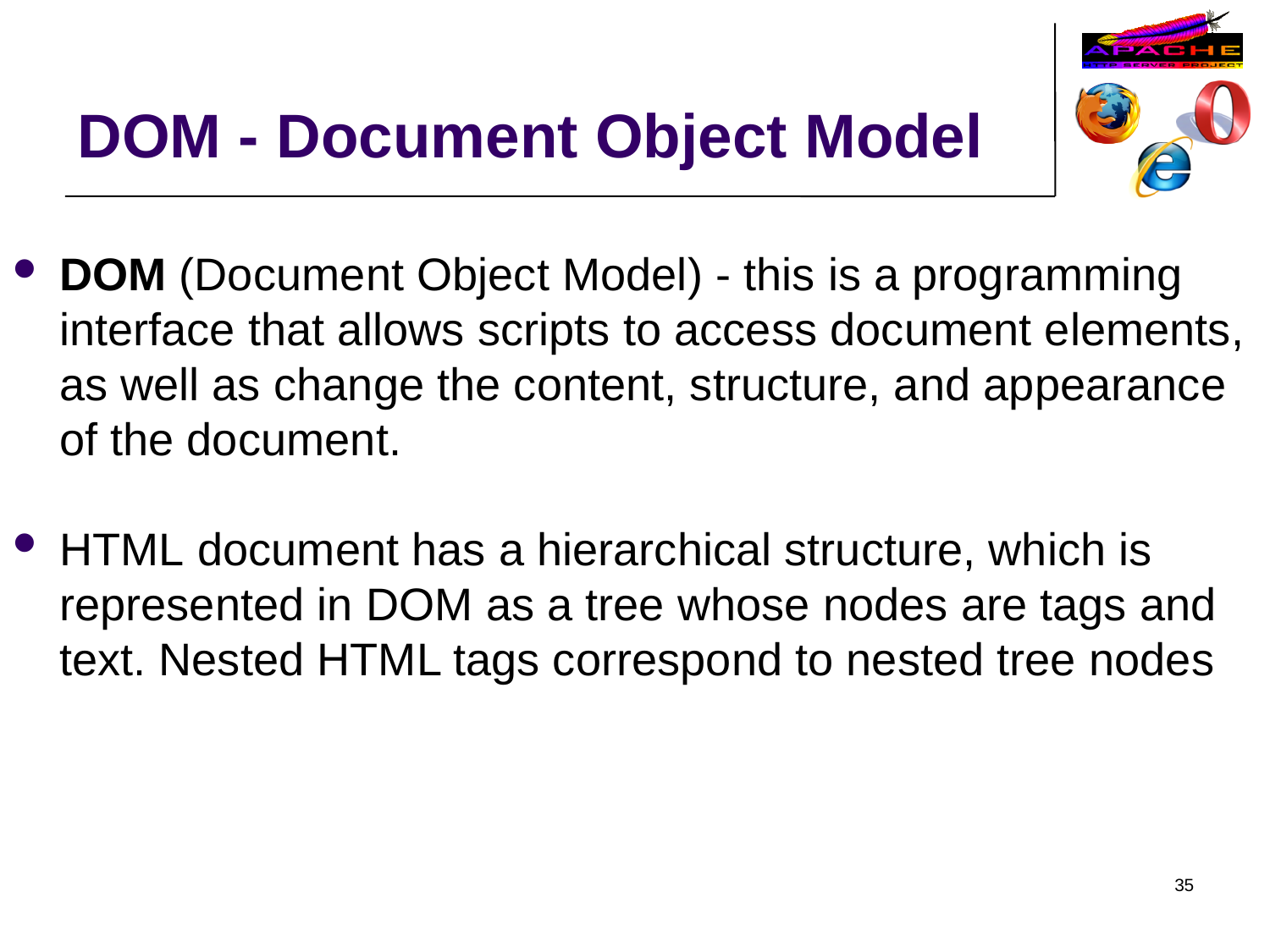

DOM - Document Object Model
DOM (Document Object Model) - this is a programming interface that allows scripts to access document elements, as well as change the content, structure, and appearance of the document.

HTML document has a hierarchical structure, which is represented in DOM as a tree whose nodes are tags and text. Nested HTML tags correspond to nested tree nodes
35